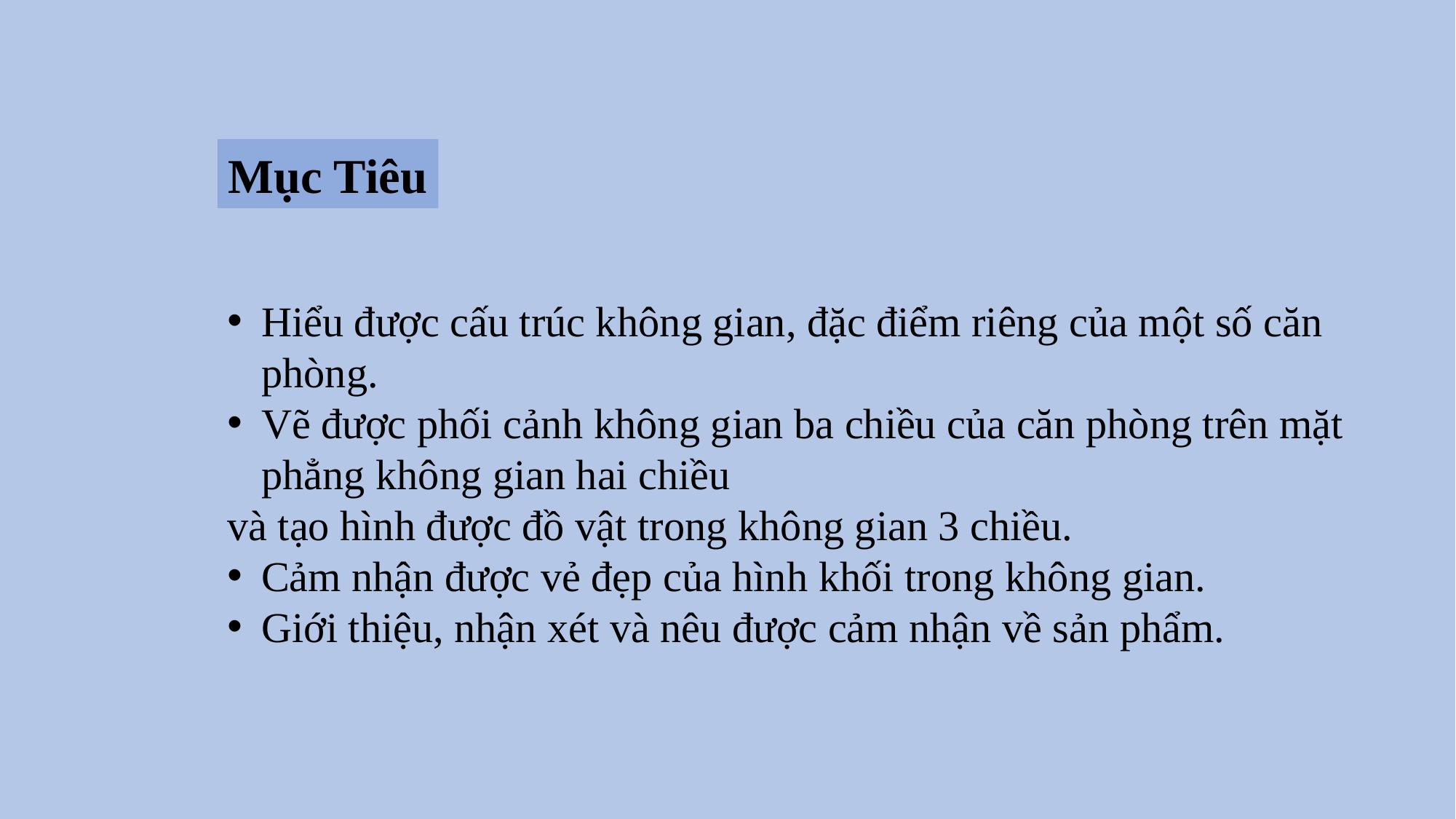

Mục Tiêu
Hiểu được cấu trúc không gian, đặc điểm riêng của một số căn phòng.
Vẽ được phối cảnh không gian ba chiều của căn phòng trên mặt phẳng không gian hai chiều
và tạo hình được đồ vật trong không gian 3 chiều.
Cảm nhận được vẻ đẹp của hình khối trong không gian.
Giới thiệu, nhận xét và nêu được cảm nhận về sản phẩm.